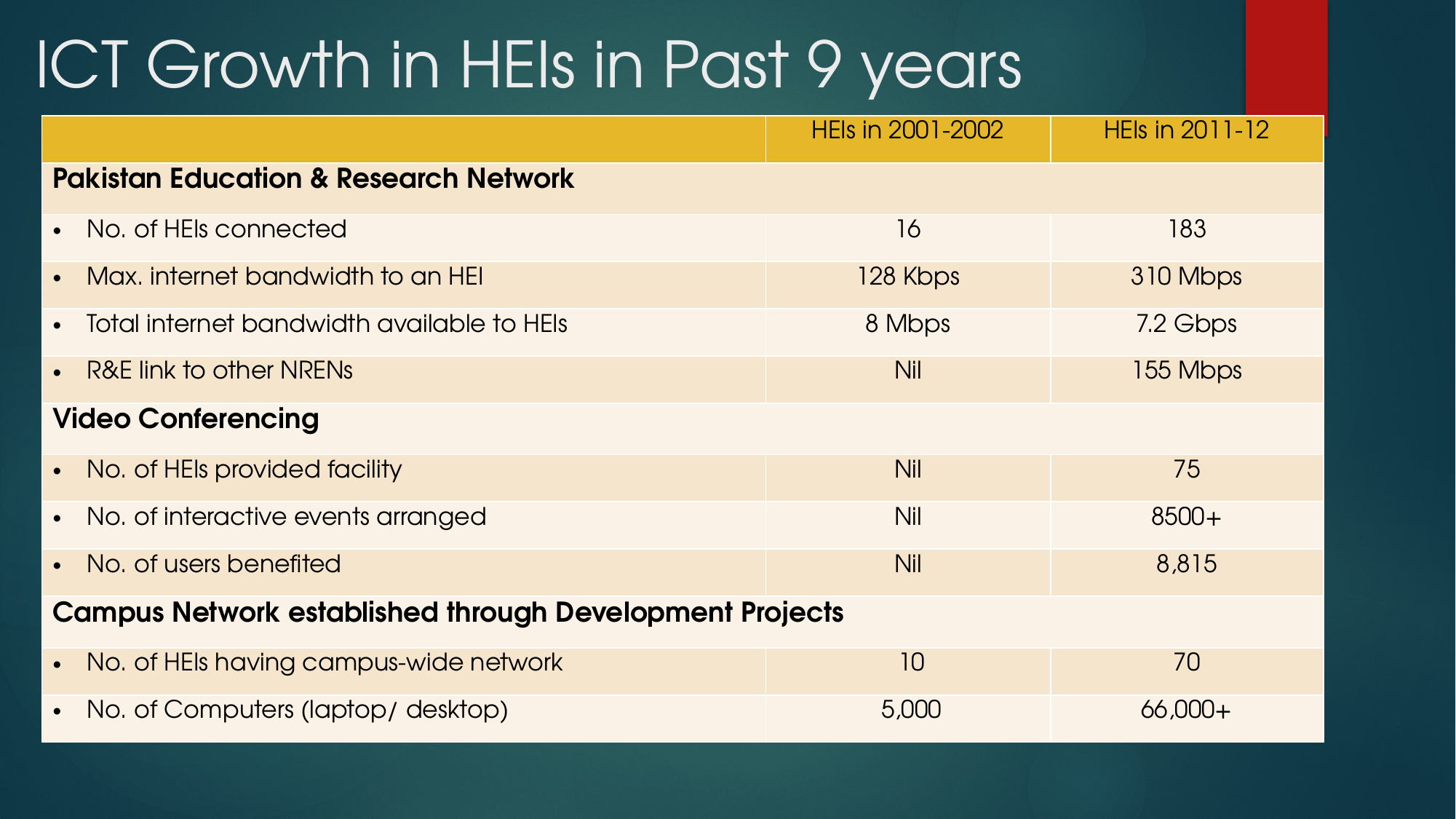

# ICT Growth in HEIs in Past 9 years
|  | HEIs in 2001-2002 | HEIs in 2011-12 |
| --- | --- | --- |
| Pakistan Education & Research Network |  |  |
| No. of HEIs connected | 16 | 183 |
| Max. internet bandwidth to an HEI | 128 Kbps | 310 Mbps |
| Total internet bandwidth available to HEIs | 8 Mbps | 7.2 Gbps |
| R&E link to other NRENs | Nil | 155 Mbps |
| Video Conferencing |  |  |
| No. of HEIs provided facility | Nil | 75 |
| No. of interactive events arranged | Nil | 8500+ |
| No. of users benefited | Nil | 8,815 |
| Campus Network established through Development Projects |  |  |
| No. of HEIs having campus-wide network | 10 | 70 |
| No. of Computers (laptop/ desktop) | 5,000 | 66,000+ |